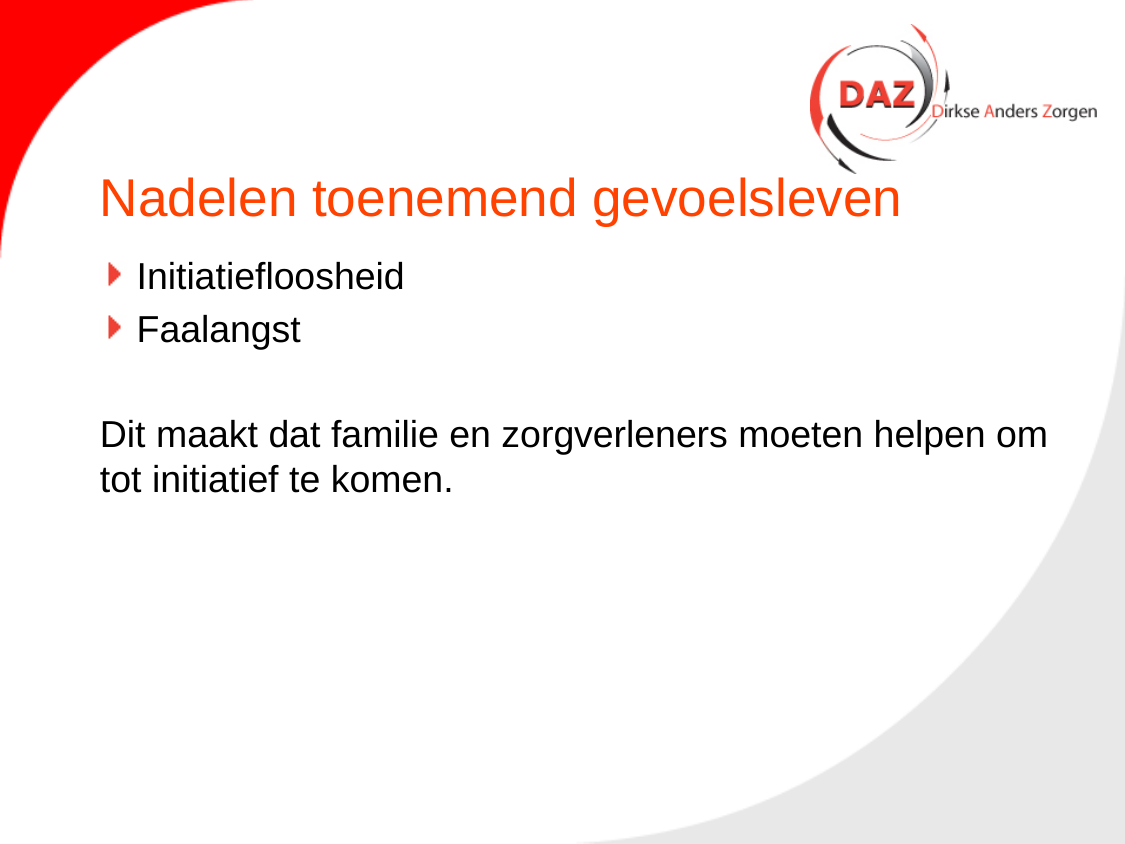

# Nadelen toenemend gevoelsleven
 Initiatiefloosheid
 Faalangst

Dit maakt dat familie en zorgverleners moeten helpen om tot initiatief te komen.